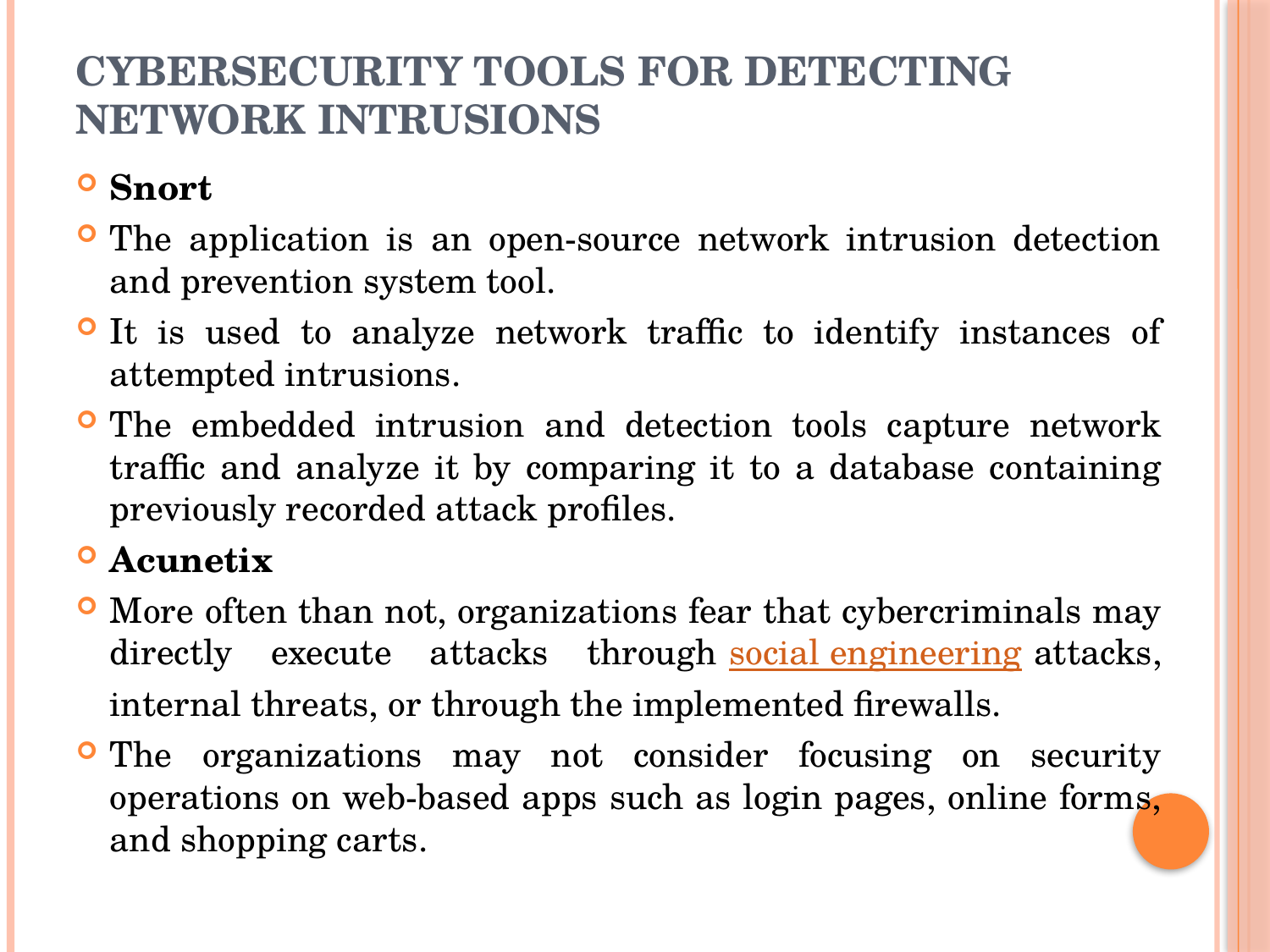

# Cybersecurity tools for detecting network intrusions
Snort
The application is an open-source network intrusion detection and prevention system tool.
It is used to analyze network traffic to identify instances of attempted intrusions.
The embedded intrusion and detection tools capture network traffic and analyze it by comparing it to a database containing previously recorded attack profiles.
Acunetix
More often than not, organizations fear that cybercriminals may directly execute attacks through social engineering attacks, internal threats, or through the implemented firewalls.
The organizations may not consider focusing on security operations on web-based apps such as login pages, online forms, and shopping carts.